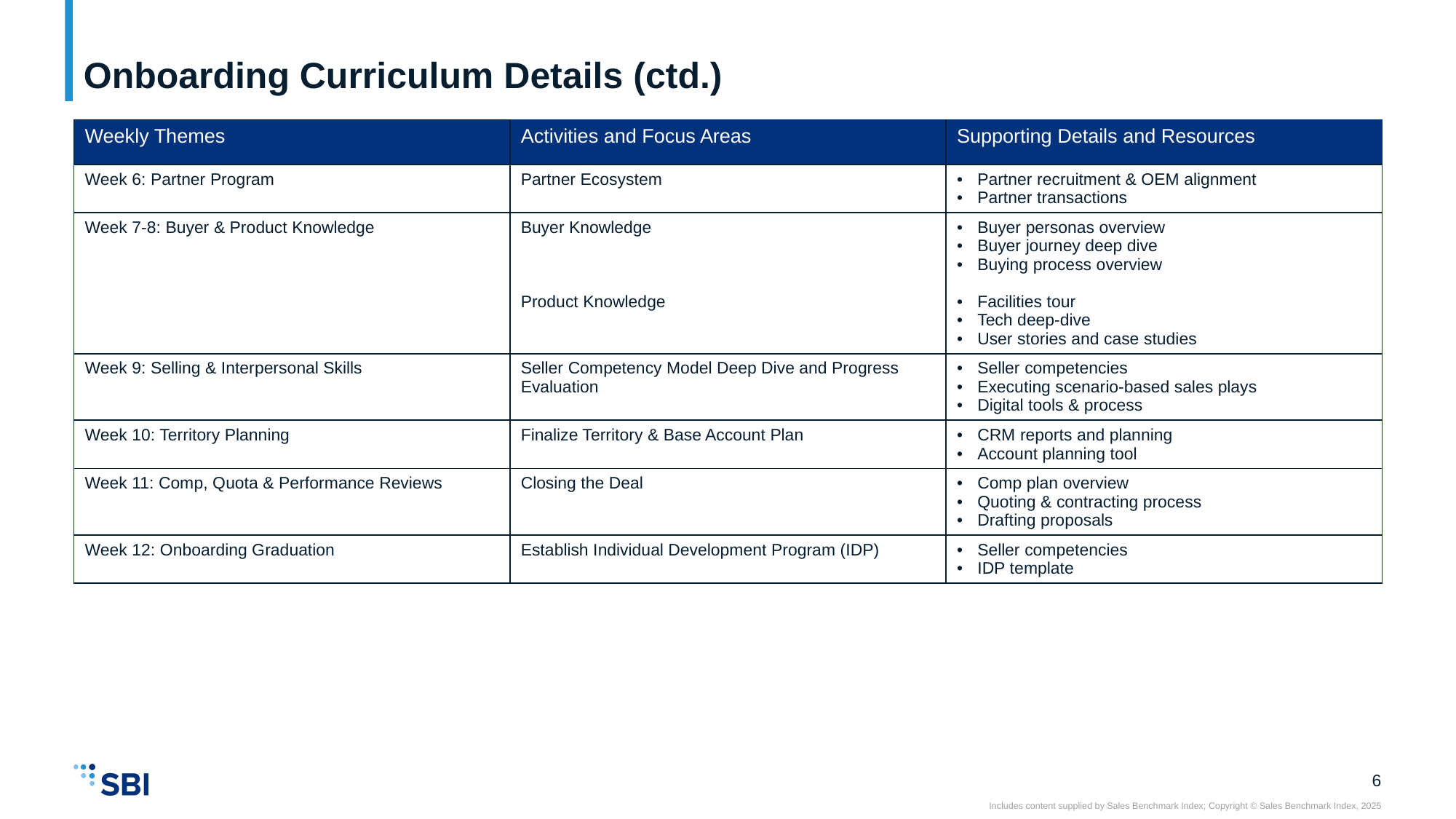

# Onboarding Curriculum Details (ctd.)
| Weekly Themes | Activities and Focus Areas | Supporting Details and Resources |
| --- | --- | --- |
| Week 6: Partner Program | Partner Ecosystem | Partner recruitment & OEM alignment Partner transactions |
| Week 7-8: Buyer & Product Knowledge | Buyer Knowledge Product Knowledge | Buyer personas overview Buyer journey deep dive Buying process overview Facilities tour Tech deep-dive User stories and case studies |
| Week 9: Selling & Interpersonal Skills | Seller Competency Model Deep Dive and Progress Evaluation | Seller competencies Executing scenario-based sales plays Digital tools & process |
| Week 10: Territory Planning | Finalize Territory & Base Account Plan | CRM reports and planning Account planning tool |
| Week 11: Comp, Quota & Performance Reviews | Closing the Deal | Comp plan overview Quoting & contracting process Drafting proposals |
| Week 12: Onboarding Graduation | Establish Individual Development Program (IDP) | Seller competencies IDP template |